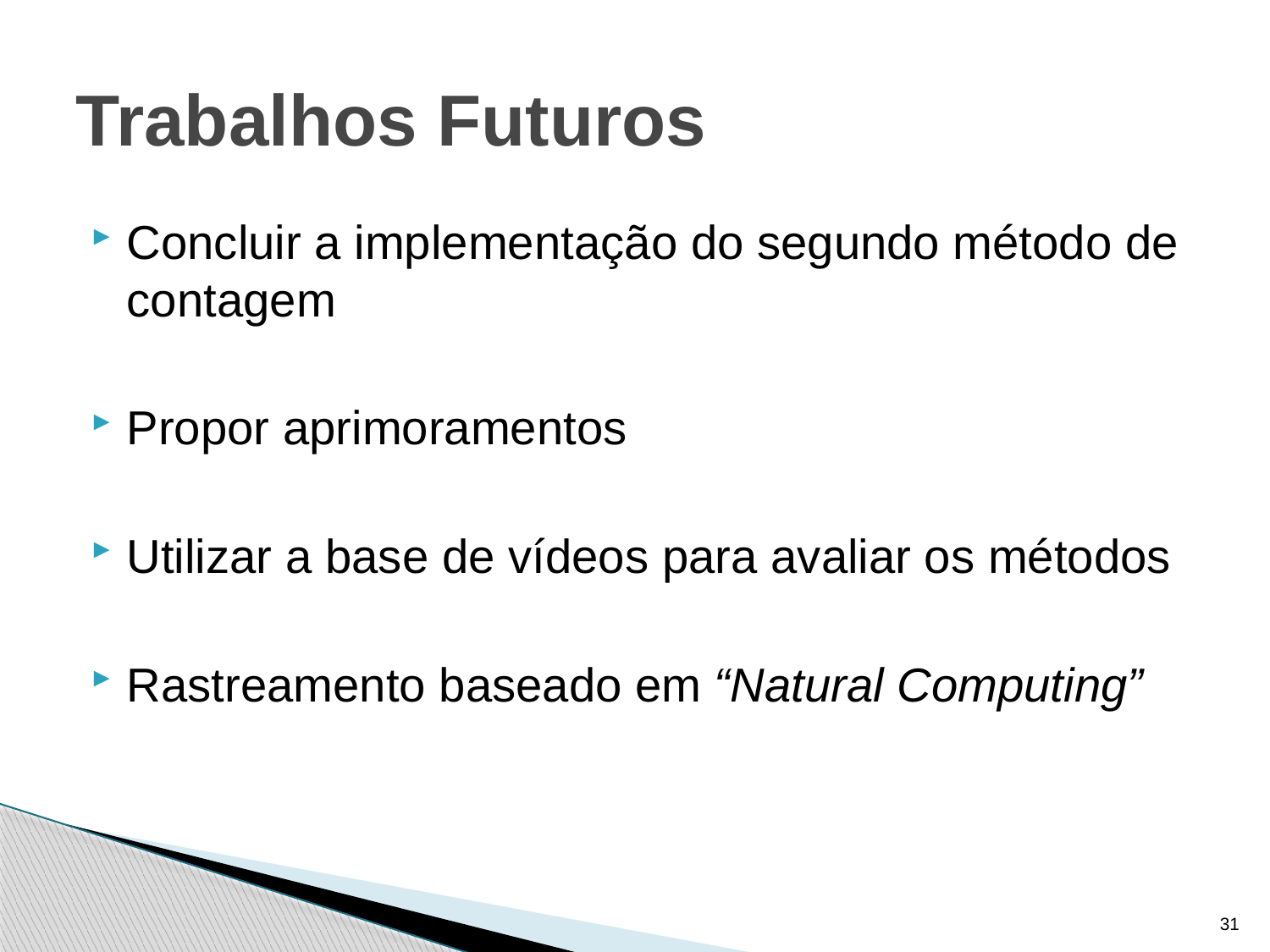

# Trabalhos Futuros
Concluir a implementação do segundo método de contagem

Propor aprimoramentos

Utilizar a base de vídeos para avaliar os métodos

Rastreamento baseado em “Natural Computing”

31